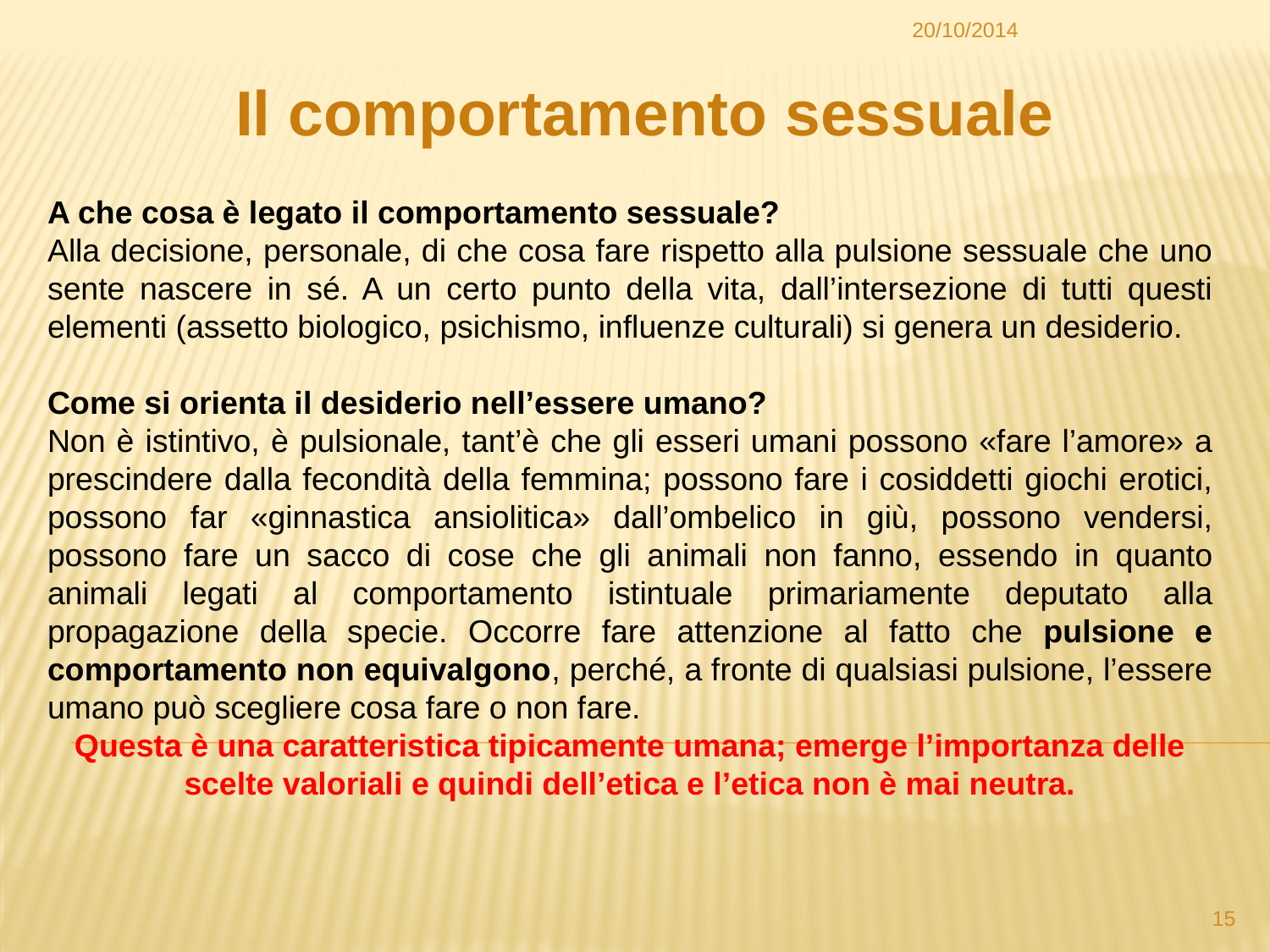

20/10/2014
Il comportamento sessuale
A che cosa è legato il comportamento sessuale?
Alla decisione, personale, di che cosa fare rispetto alla pulsione sessuale che uno sente nascere in sé. A un certo punto della vita, dall’intersezione di tutti questi elementi (assetto biologico, psichismo, influenze culturali) si genera un desiderio.

Come si orienta il desiderio nell’essere umano?
Non è istintivo, è pulsionale, tant’è che gli esseri umani possono «fare l’amore» a prescindere dalla fecondità della femmina; possono fare i cosiddetti giochi erotici, possono far «ginnastica ansiolitica» dall’ombelico in giù, possono vendersi, possono fare un sacco di cose che gli animali non fanno, essendo in quanto animali legati al comportamento istintuale primariamente deputato alla propagazione della specie. Occorre fare attenzione al fatto che pulsione e comportamento non equivalgono, perché, a fronte di qualsiasi pulsione, l’essere umano può scegliere cosa fare o non fare.
Questa è una caratteristica tipicamente umana; emerge l’importanza delle scelte valoriali e quindi dell’etica e l’etica non è mai neutra.
15